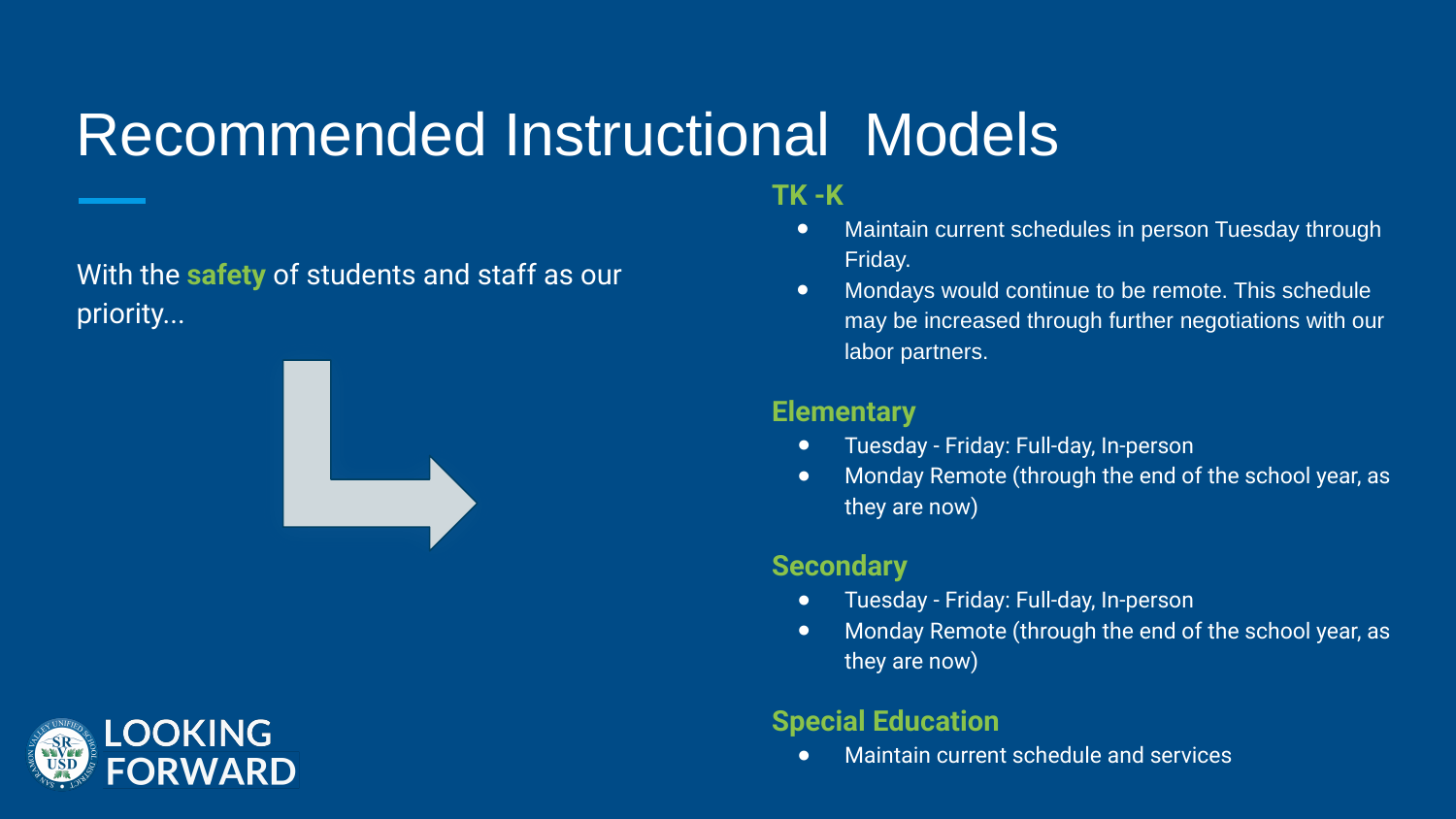

# Recommended Instructional  Models
TK -K
Maintain current schedules in person Tuesday through Friday.
Mondays would continue to be remote. This schedule may be increased through further negotiations with our labor partners.
Elementary
Tuesday - Friday: Full-day, In-person
Monday Remote (through the end of the school year, as they are now)
Secondary
Tuesday - Friday: Full-day, In-person
Monday Remote (through the end of the school year, as they are now)
Special Education
Maintain current schedule and services
With the safety of students and staff as our priority...